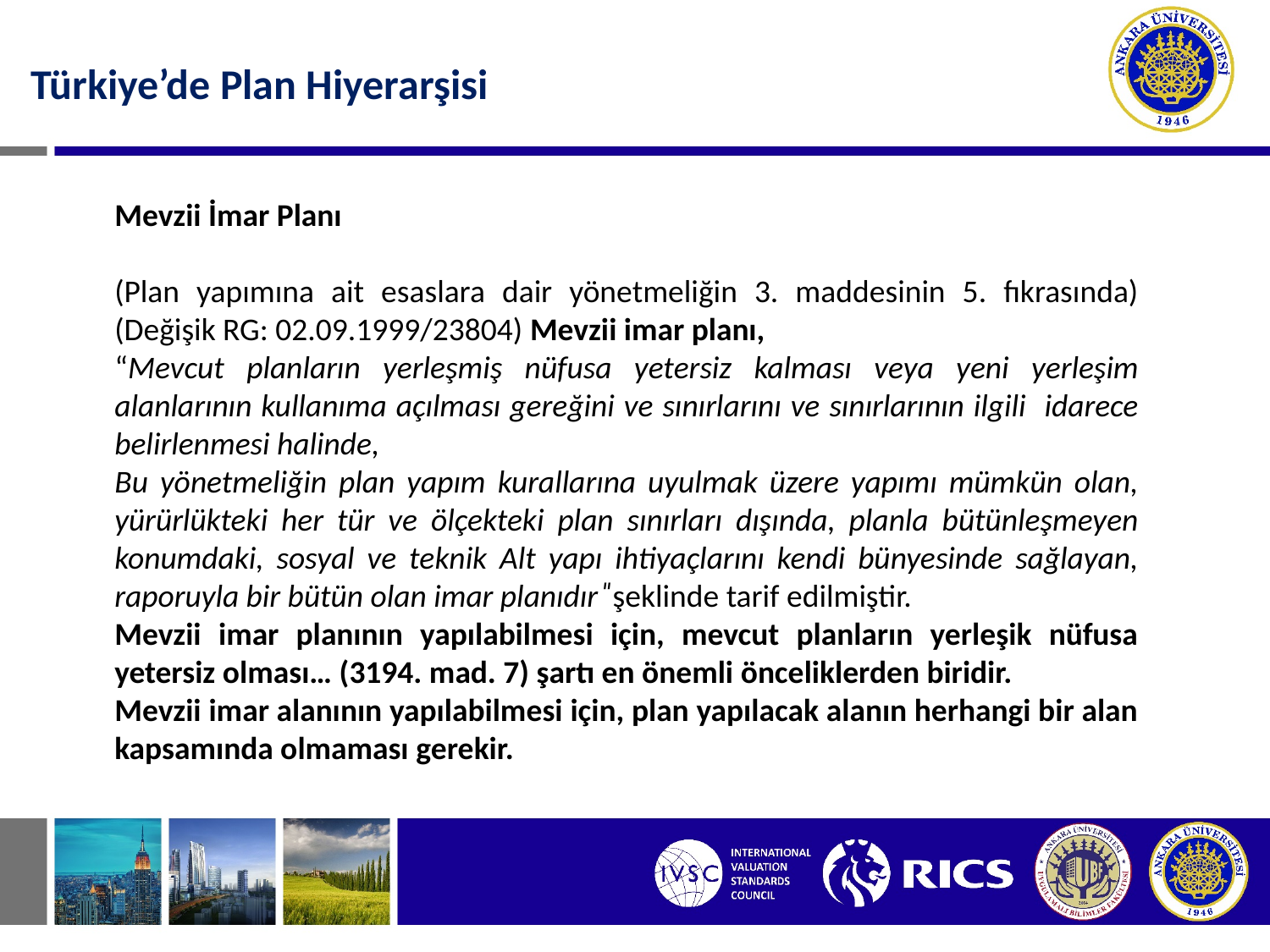

Türkiye’de Plan Hiyerarşisi
Mevzii İmar Planı

(Plan yapımına ait esaslara dair yönetmeliğin 3. maddesinin 5. fıkrasında) (Değişik RG: 02.09.1999/23804) Mevzii imar planı,
“Mevcut planların yerleşmiş nüfusa yetersiz kalması veya yeni yerleşim alanlarının kullanıma açılması gereğini ve sınırlarını ve sınırlarının ilgili  idarece belirlenmesi halinde,
Bu yönetmeliğin plan yapım kurallarına uyulmak üzere yapımı mümkün olan, yürürlükteki her tür ve ölçekteki plan sınırları dışında, planla bütünleşmeyen konumdaki, sosyal ve teknik Alt yapı ihtiyaçlarını kendi bünyesinde sağlayan, raporuyla bir bütün olan imar planıdır ̎ şeklinde tarif edilmiştir.
Mevzii imar planının yapılabilmesi için, mevcut planların yerleşik nüfusa yetersiz olması… (3194. mad. 7) şartı en önemli önceliklerden biridir.
Mevzii imar alanının yapılabilmesi için, plan yapılacak alanın herhangi bir alan kapsamında olmaması gerekir.